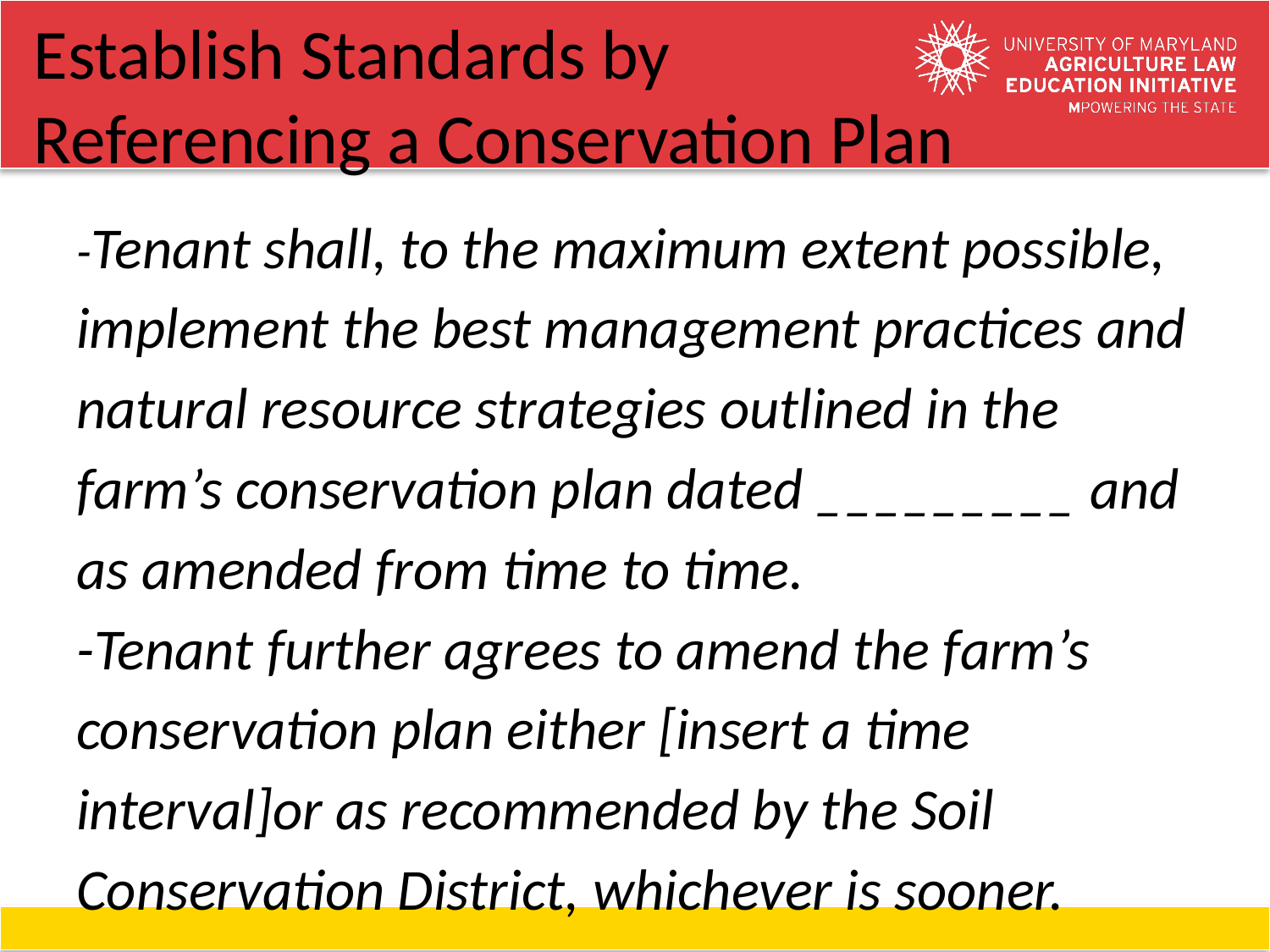

# Establish Standards by Referencing a Conservation Plan
-Tenant shall, to the maximum extent possible, implement the best management practices and natural resource strategies outlined in the farm’s conservation plan dated _________ and as amended from time to time.
-Tenant further agrees to amend the farm’s conservation plan either [insert a time interval]or as recommended by the Soil Conservation District, whichever is sooner.